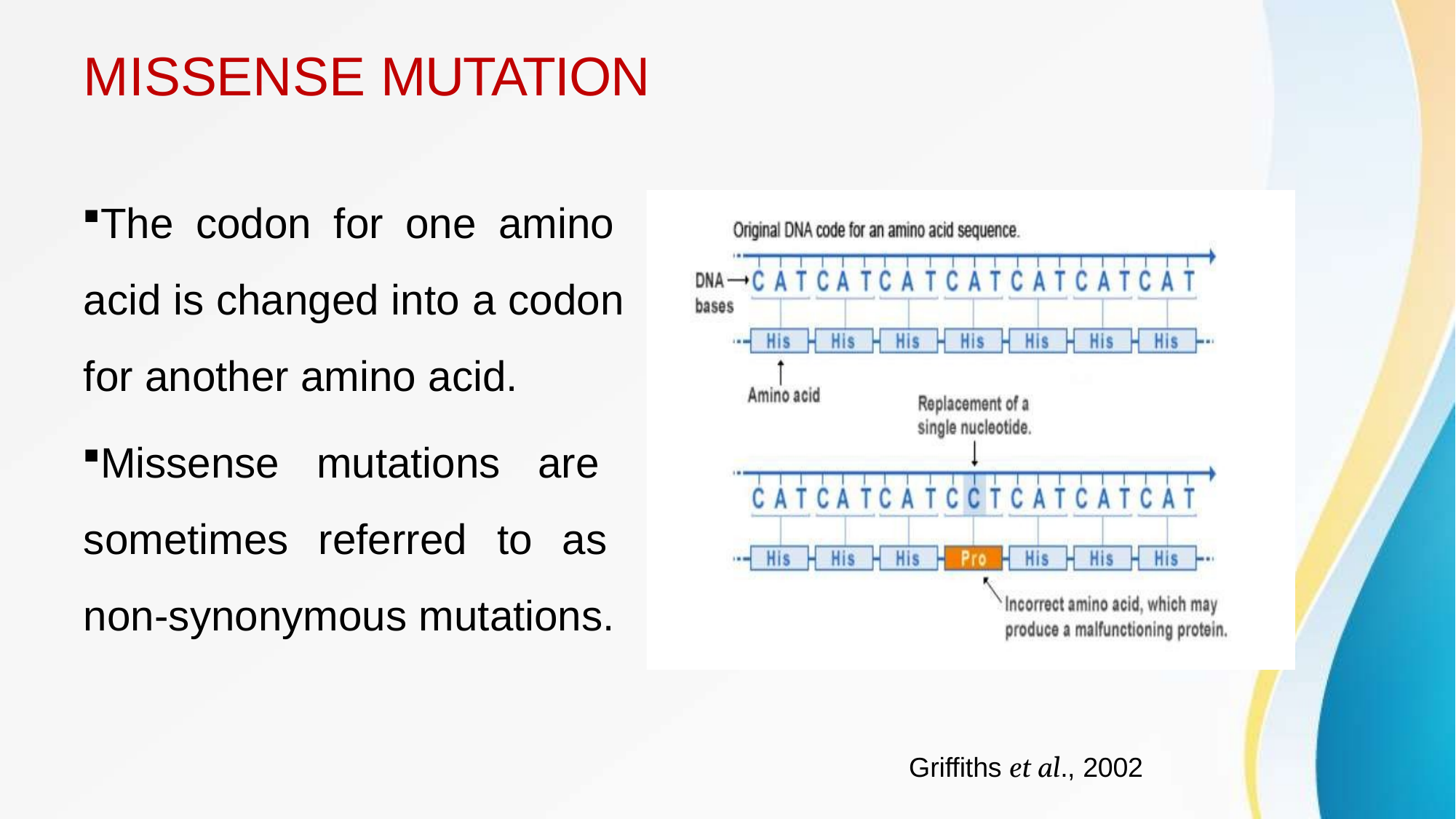

# MISSENSE MUTATION
The codon for one amino  acid is changed into a codon  for another amino acid.
Missense mutations are  sometimes referred to as  non-synonymous mutations.

Griffiths et al., 2002